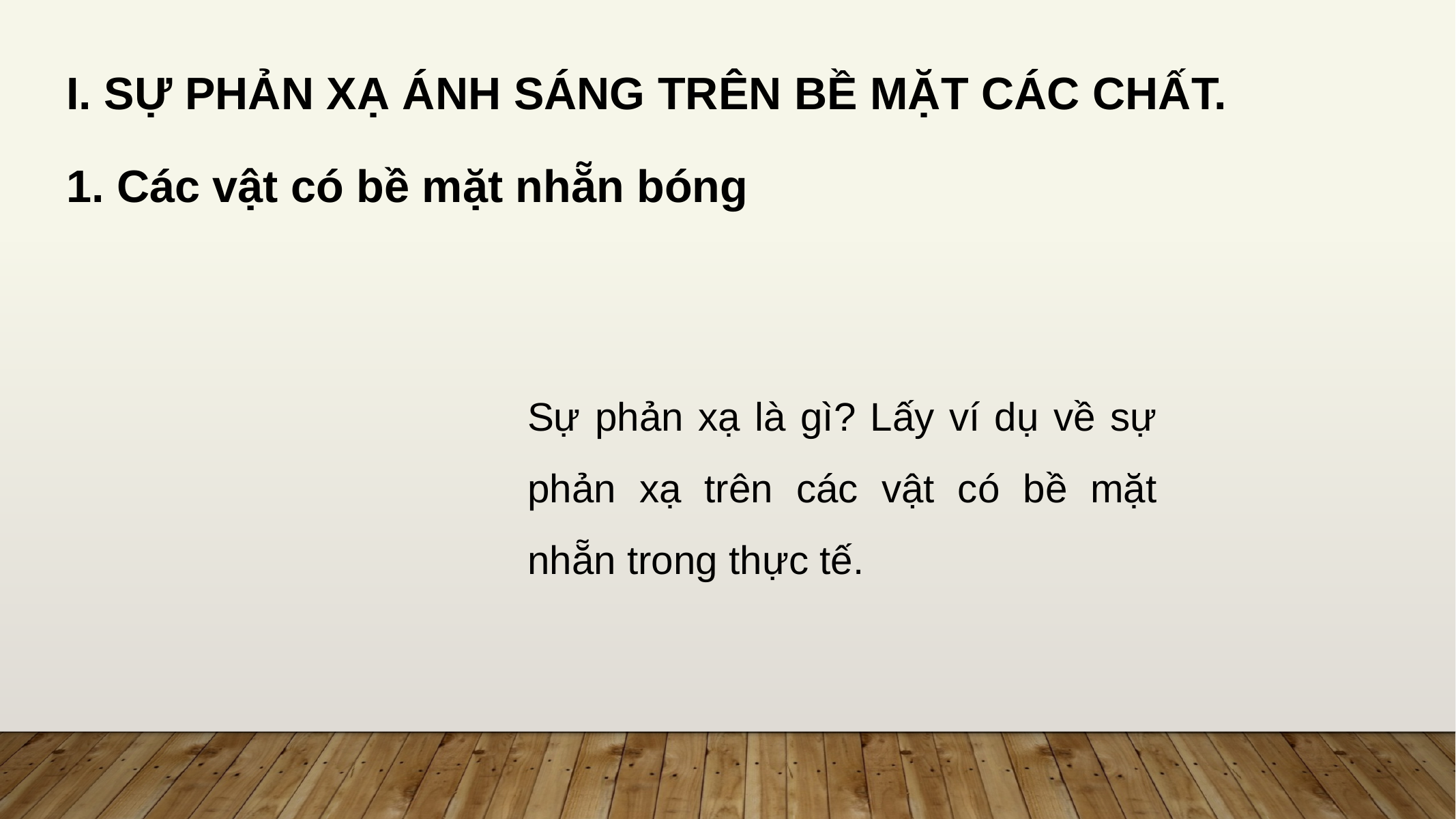

I. SỰ PHẢN XẠ ÁNH SÁNG TRÊN BỀ MẶT CÁC CHẤT.
1. Các vật có bề mặt nhẵn bóng
Sự phản xạ là gì? Lấy ví dụ về sự phản xạ trên các vật có bề mặt nhẵn trong thực tế.